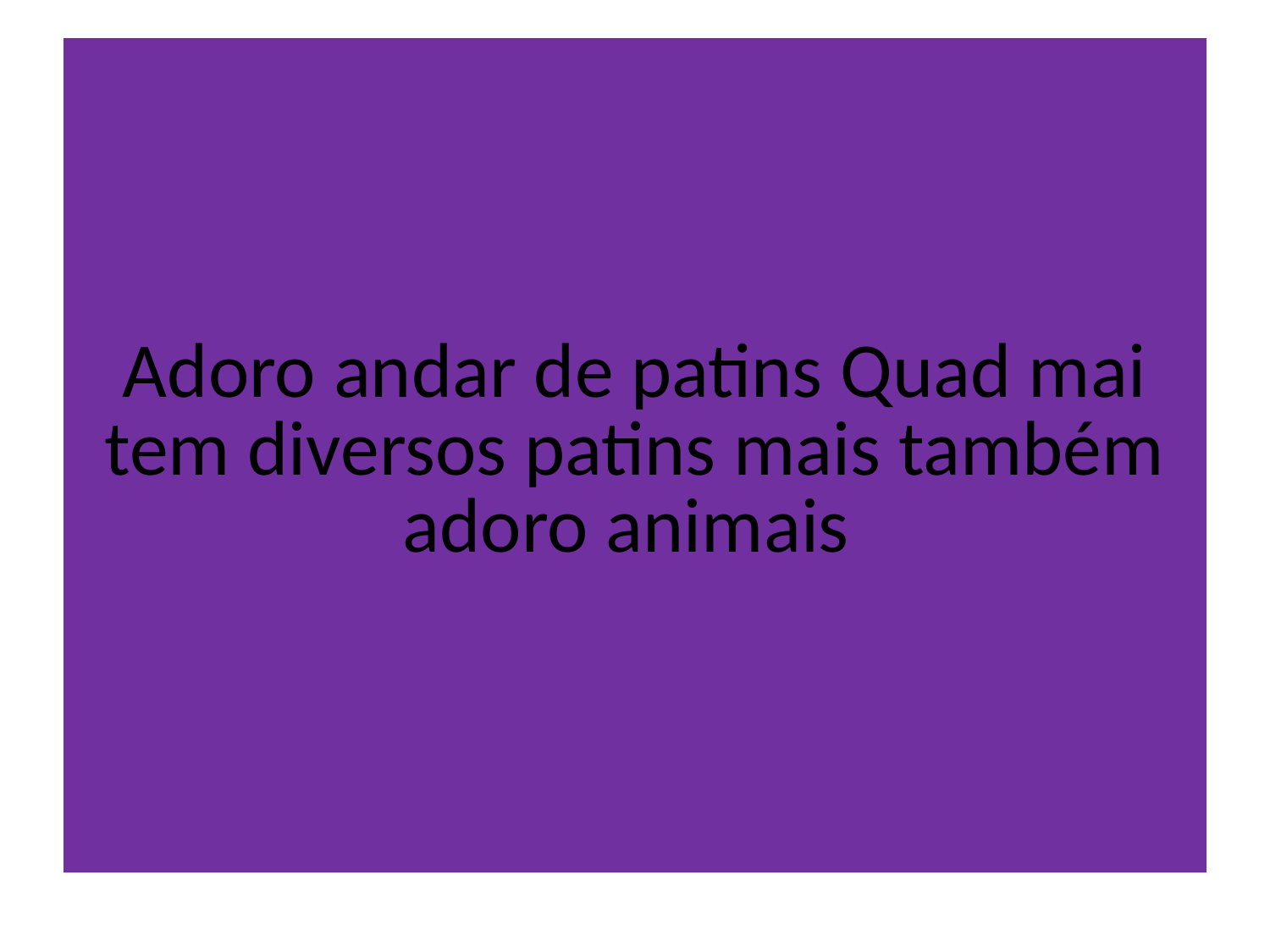

# Adoro andar de patins Quad mai tem diversos patins mais também adoro animais